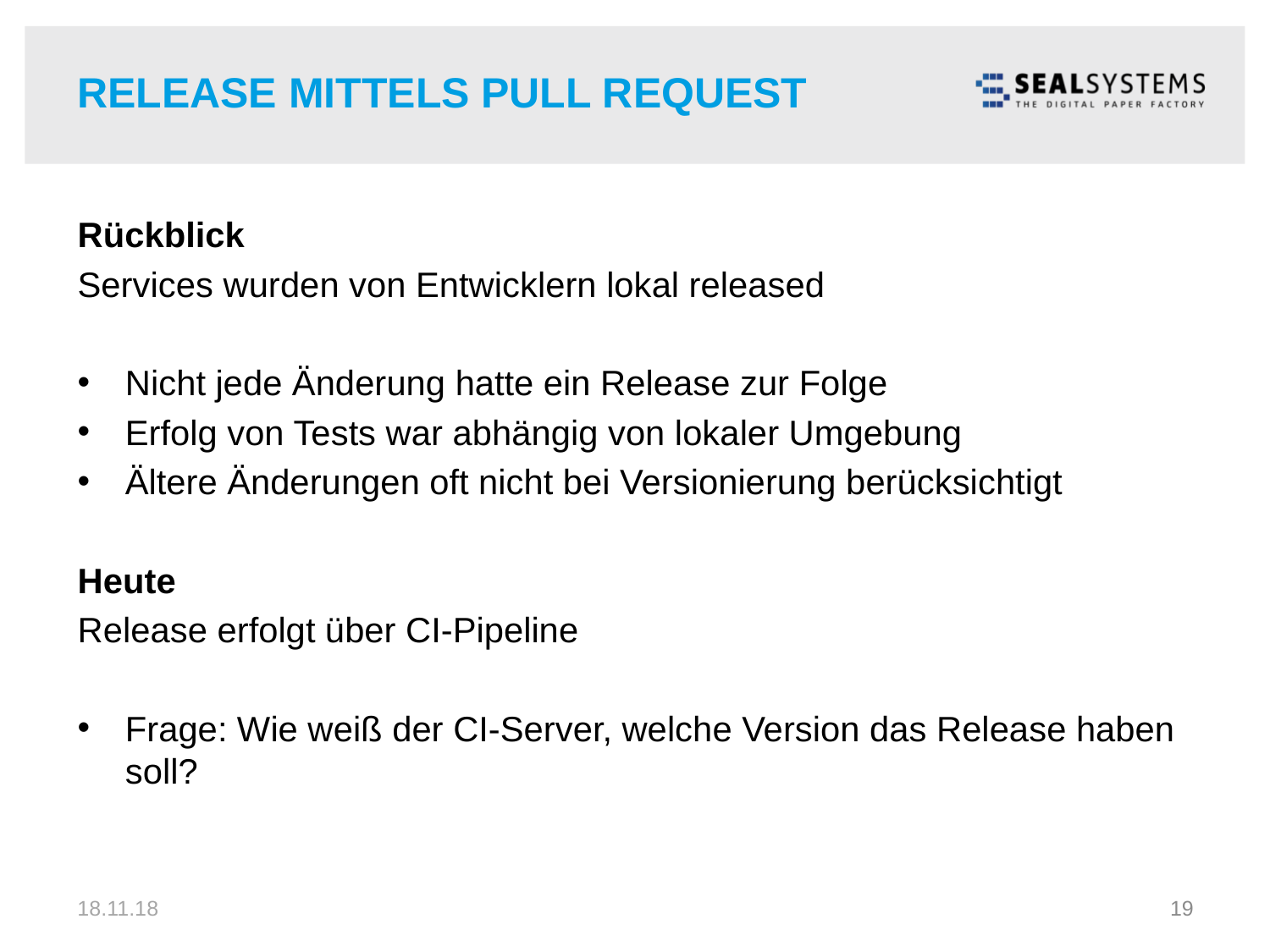

# Release mittels Pull Request
Rückblick
Services wurden von Entwicklern lokal released

Nicht jede Änderung hatte ein Release zur Folge
Erfolg von Tests war abhängig von lokaler Umgebung
Ältere Änderungen oft nicht bei Versionierung berücksichtigt

Heute
Release erfolgt über CI-Pipeline

Frage: Wie weiß der CI-Server, welche Version das Release haben soll?
18.11.18
19